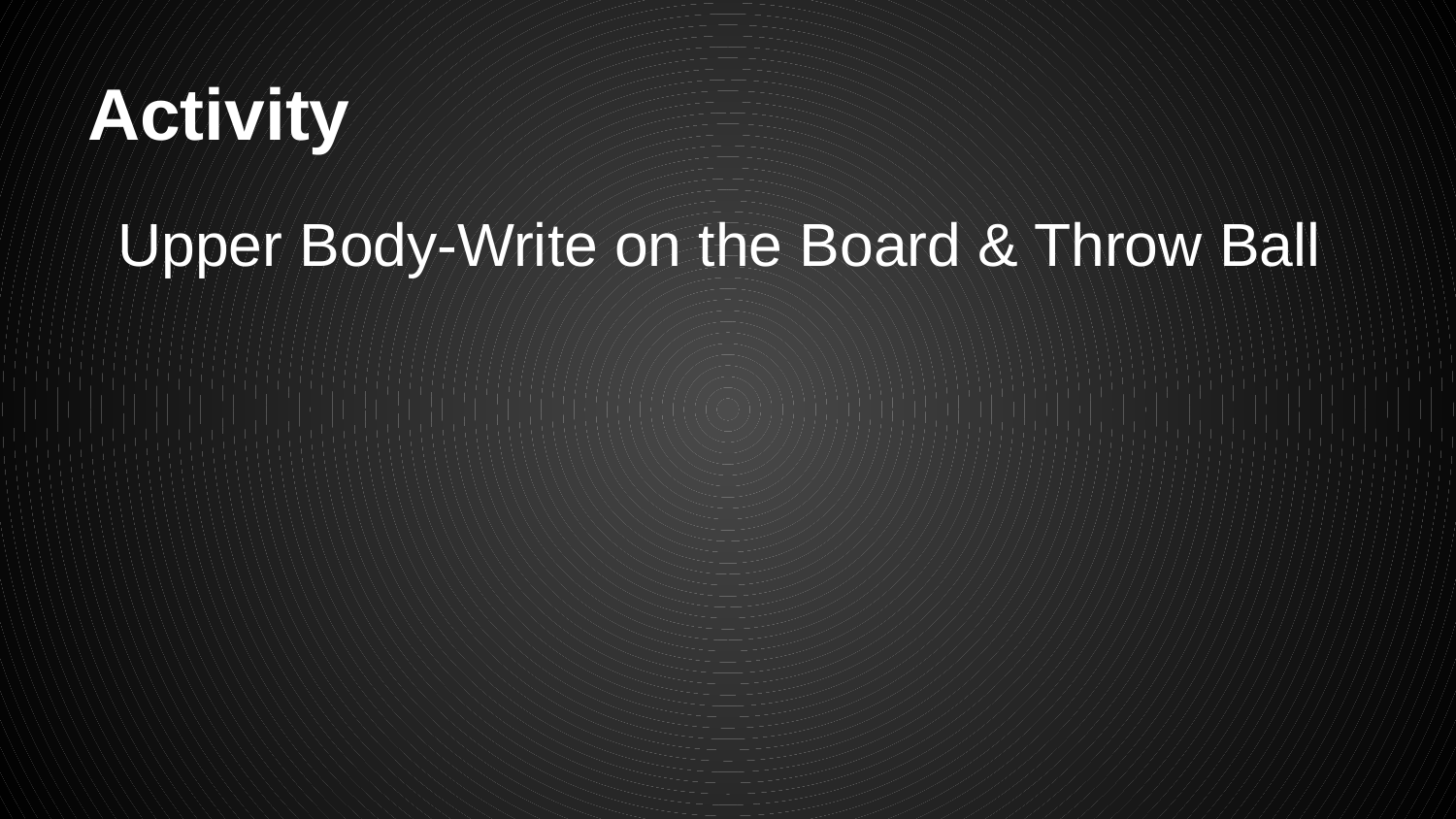

# Activity
Upper Body-Write on the Board & Throw Ball